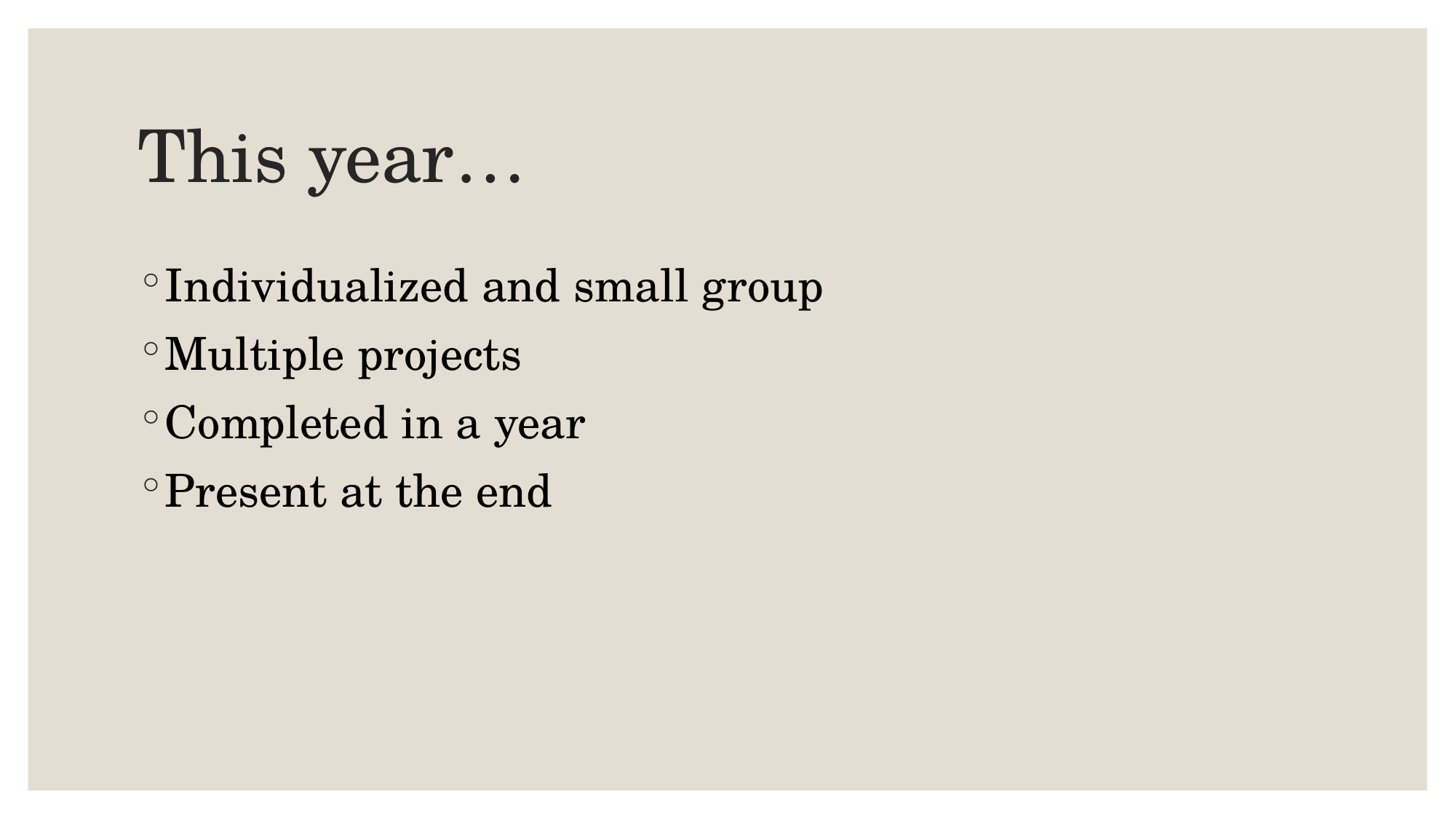

# This year…
Individualized and small group
Multiple projects
Completed in a year
Present at the end